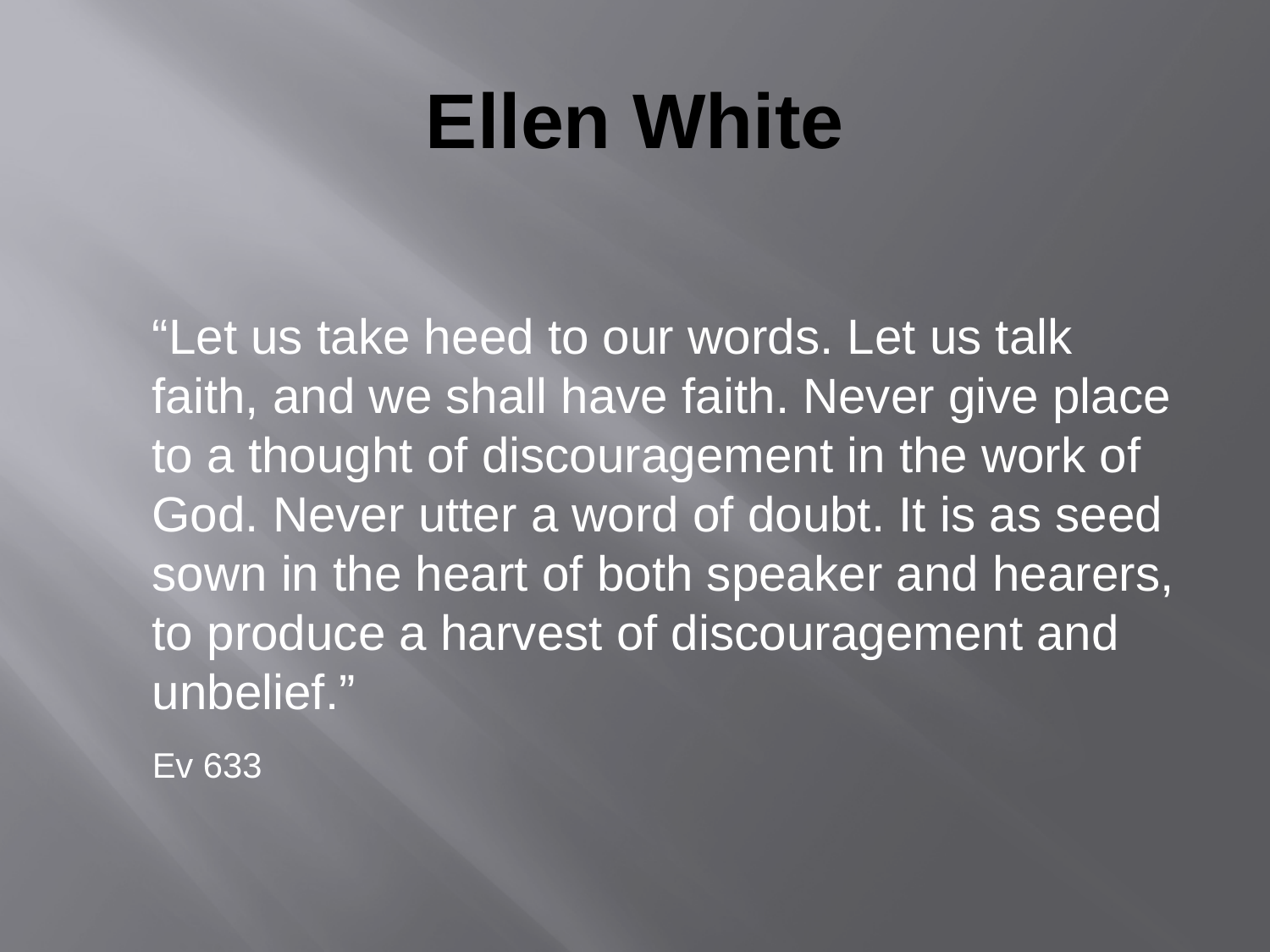

# Ellen White
	“Let us take heed to our words. Let us talk faith, and we shall have faith. Never give place to a thought of discouragement in the work of God. Never utter a word of doubt. It is as seed sown in the heart of both speaker and hearers, to produce a harvest of discouragement and unbelief.”
	Ev 633